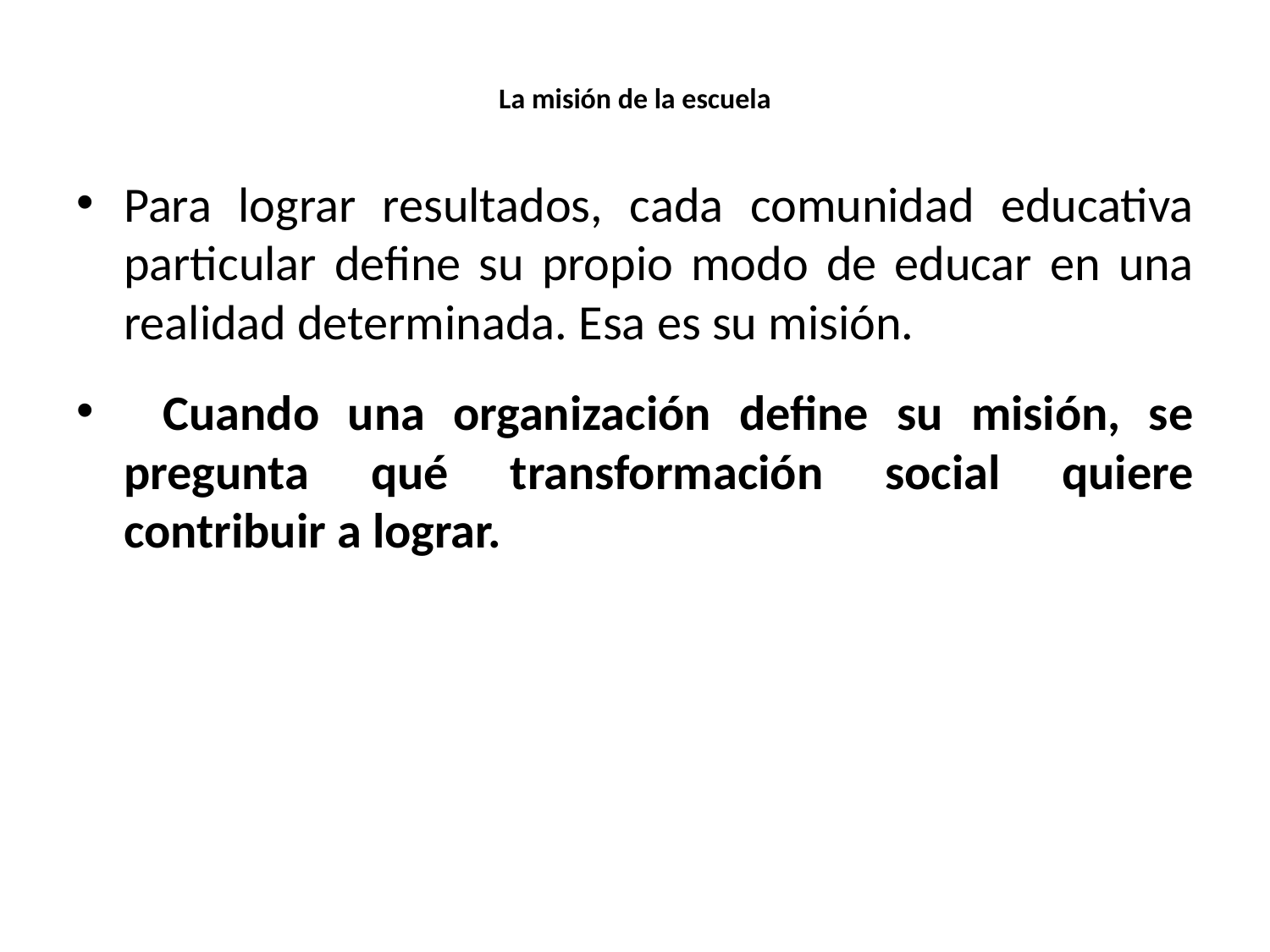

# La misión de la escuela
Para lograr resultados, cada comunidad educativa particular define su propio modo de educar en una realidad determinada. Esa es su misión.
  Cuando una organización define su misión, se pregunta qué transformación social quiere contribuir a lograr.